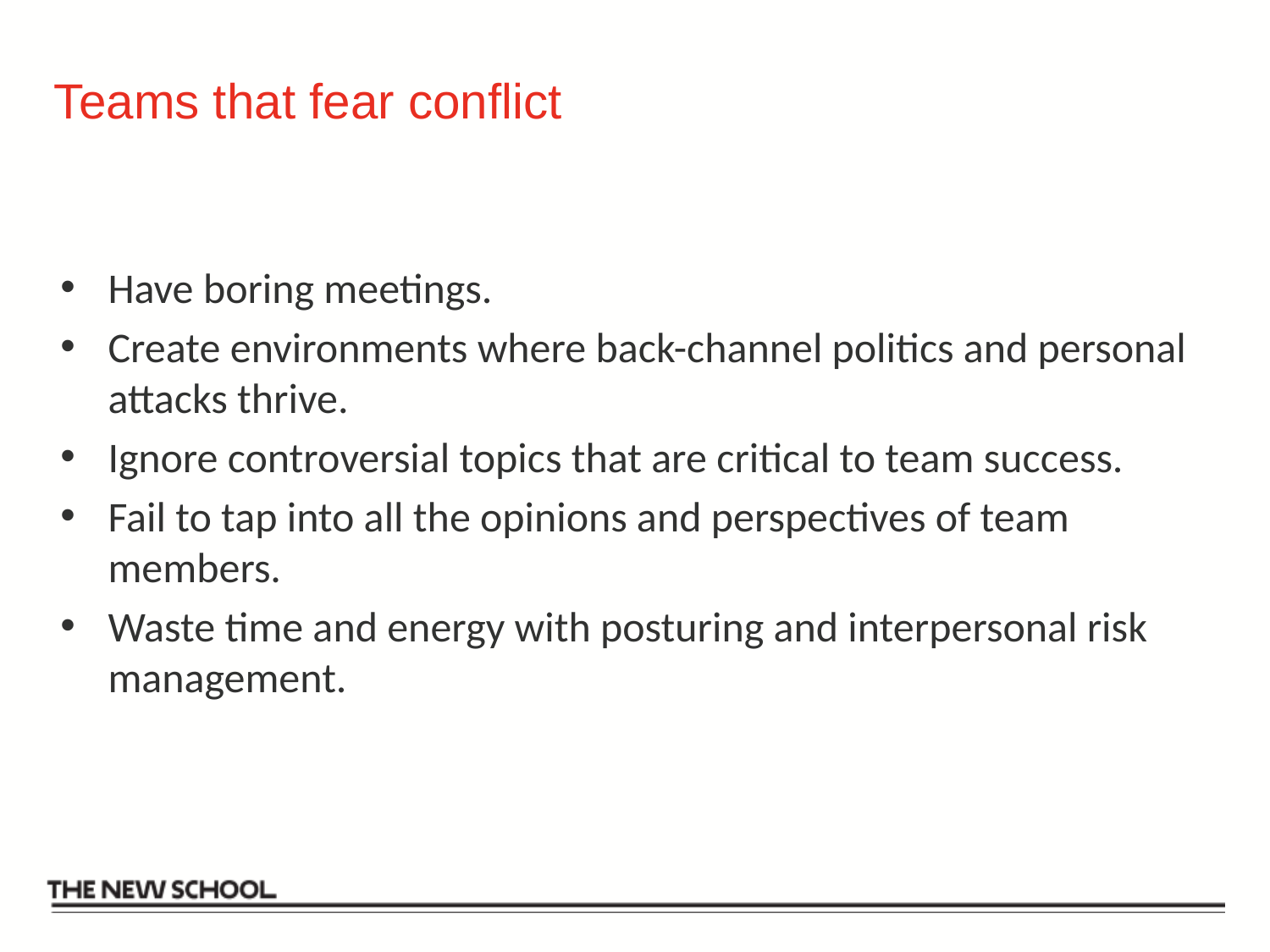

# Teams that fear conflict
Have boring meetings.
Create environments where back-channel politics and personal attacks thrive.
Ignore controversial topics that are critical to team success.
Fail to tap into all the opinions and perspectives of team members.
Waste time and energy with posturing and interpersonal risk management.